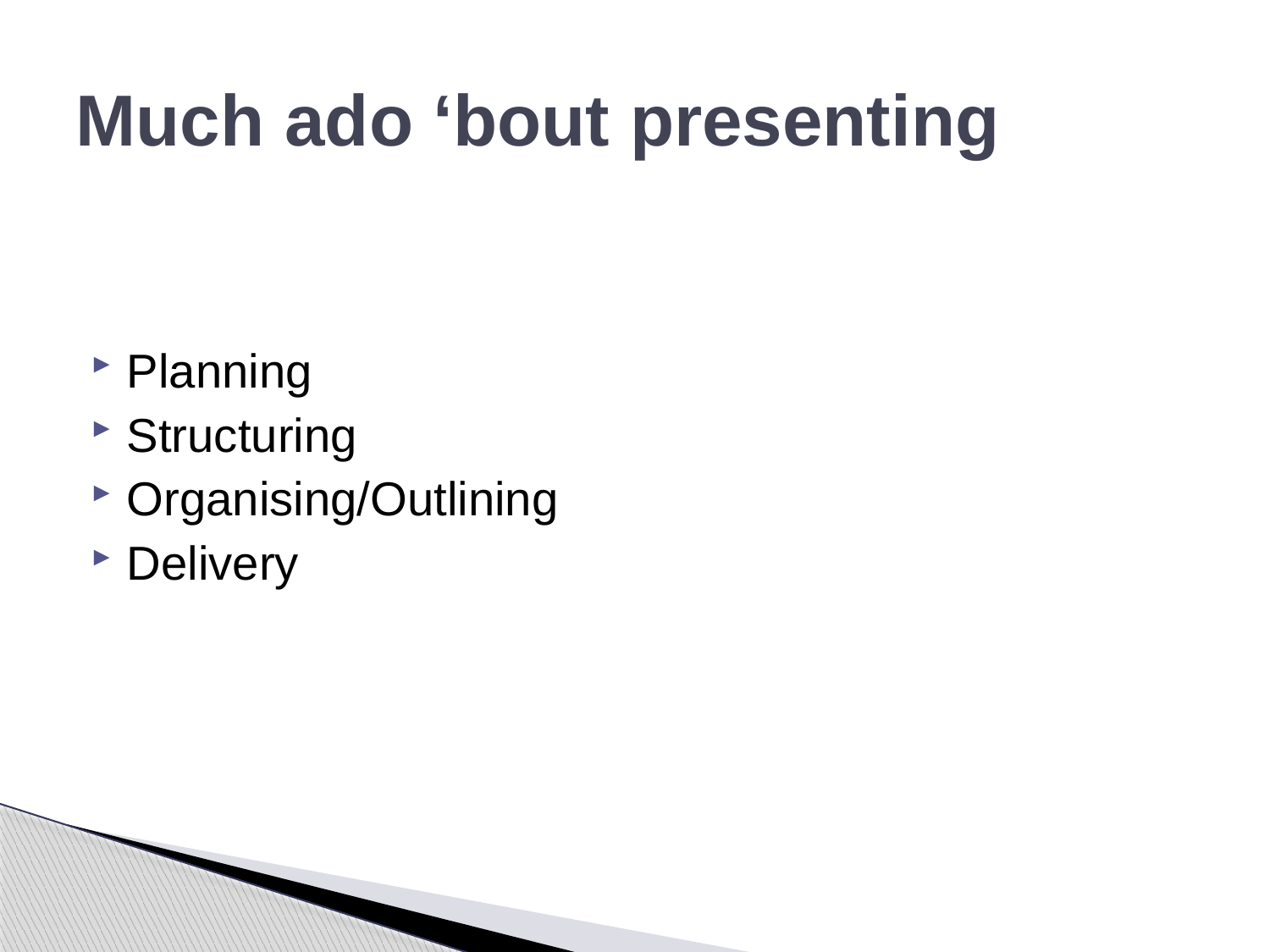

# Much ado ‘bout presenting

Planning
Structuring
Organising/Outlining
Delivery